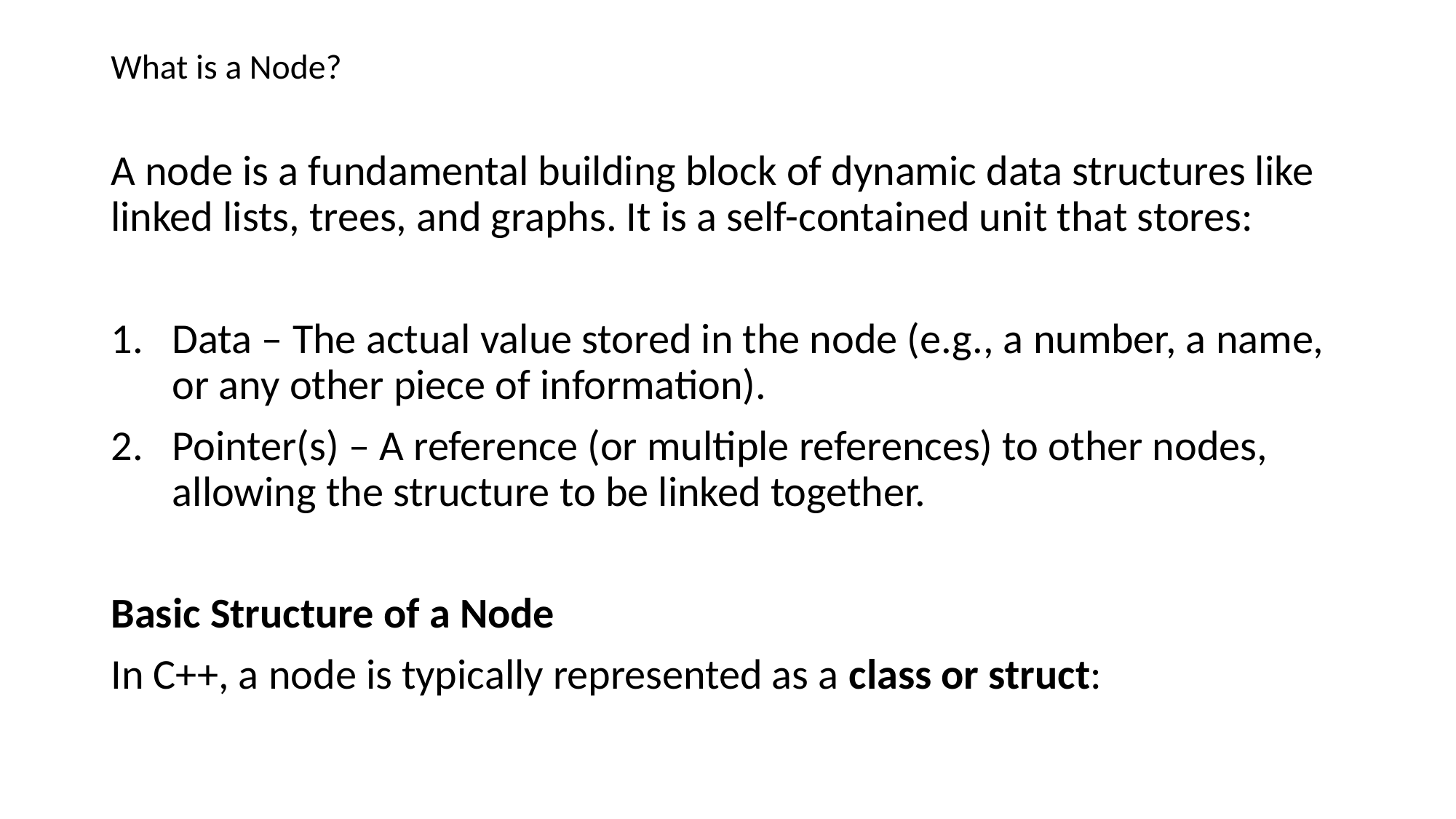

# What is a Node?
A node is a fundamental building block of dynamic data structures like linked lists, trees, and graphs. It is a self-contained unit that stores:

Data – The actual value stored in the node (e.g., a number, a name, or any other piece of information).
Pointer(s) – A reference (or multiple references) to other nodes, allowing the structure to be linked together.

Basic Structure of a Node
In C++, a node is typically represented as a class or struct: